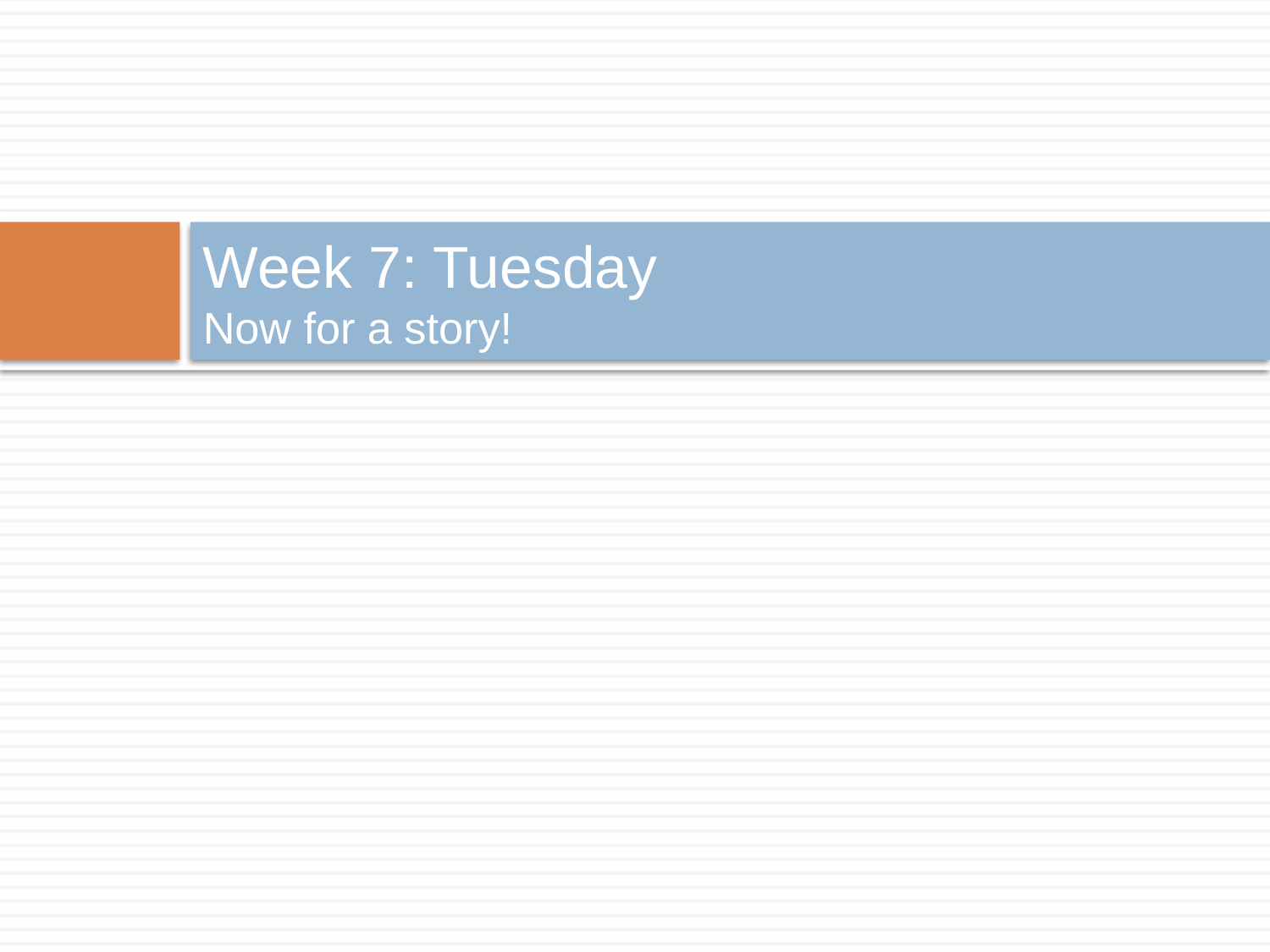

# Week 7: Tuesday Now for a story!